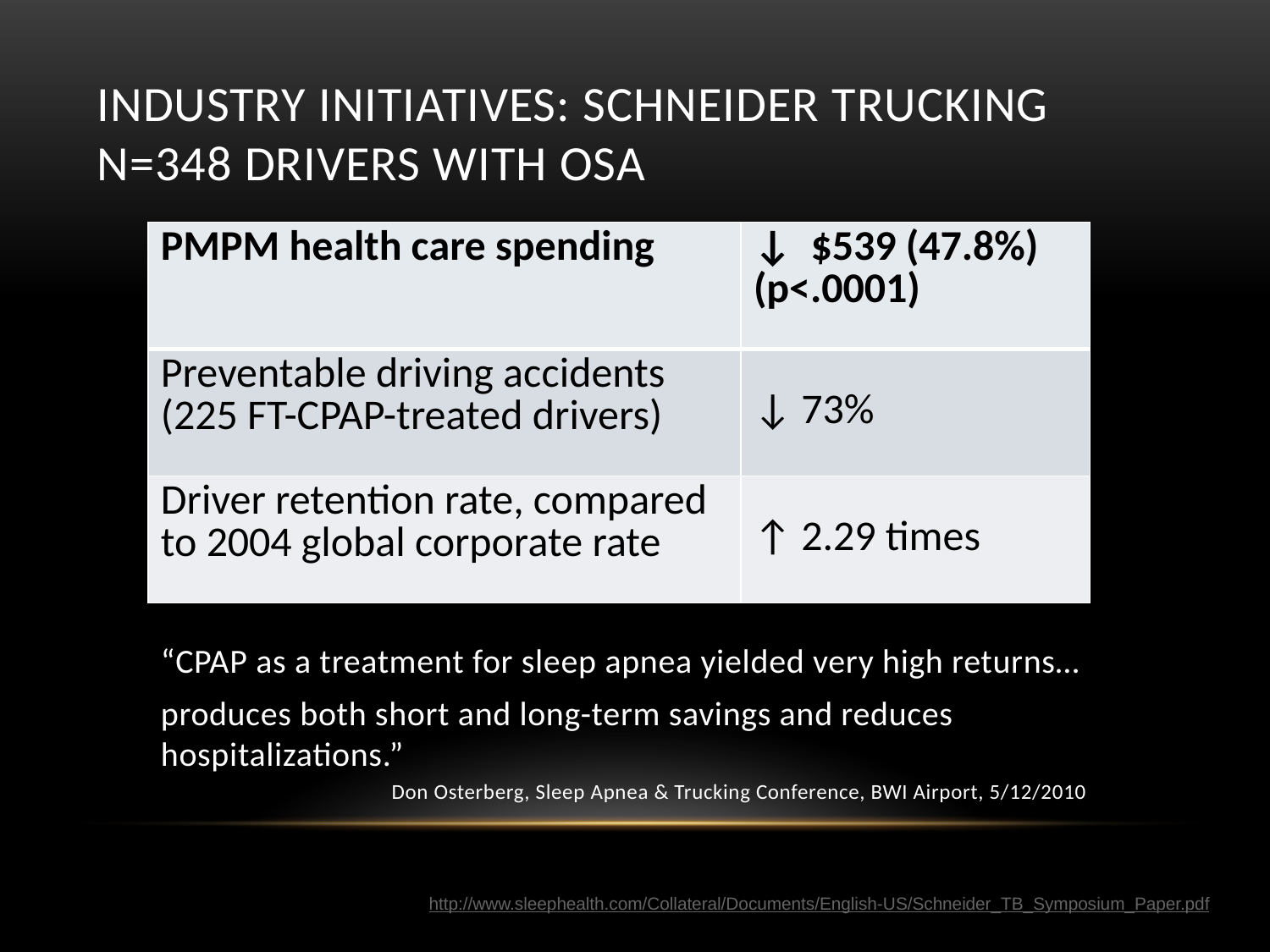

# INDUSTRY INITIATIVES: SCHNEIDER TRUCKING N=348 DRIVERS WITH OSA
| PMPM health care spending | ↓ $539 (47.8%) (p<.0001) |
| --- | --- |
| Preventable driving accidents (225 FT-CPAP-treated drivers) | ↓ 73% |
| Driver retention rate, compared to 2004 global corporate rate | ↑ 2.29 times |
“CPAP as a treatment for sleep apnea yielded very high returns…
produces both short and long-term savings and reduces hospitalizations.”
Don Osterberg, Sleep Apnea & Trucking Conference, BWI Airport, 5/12/2010
http://www.sleephealth.com/Collateral/Documents/English-US/Schneider_TB_Symposium_Paper.pdf